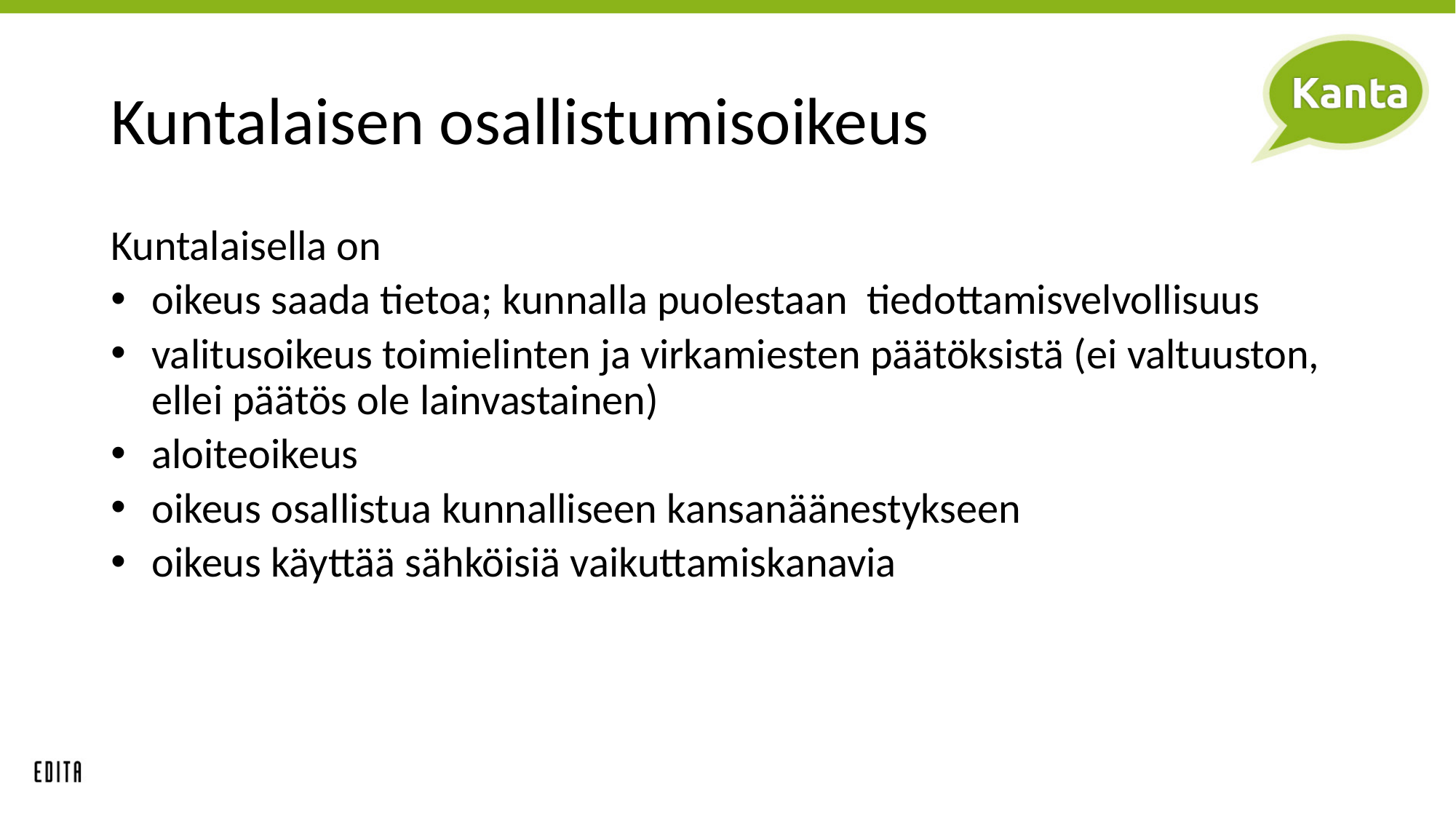

# Kuntalaisen osallistumisoikeus
Kuntalaisella on
oikeus saada tietoa; kunnalla puolestaan  tiedottamisvelvollisuus
valitusoikeus toimielinten ja virkamiesten päätöksistä (ei valtuuston, ellei päätös ole lainvastainen)
aloiteoikeus
oikeus osallistua kunnalliseen kansanäänestykseen
oikeus käyttää sähköisiä vaikuttamiskanavia